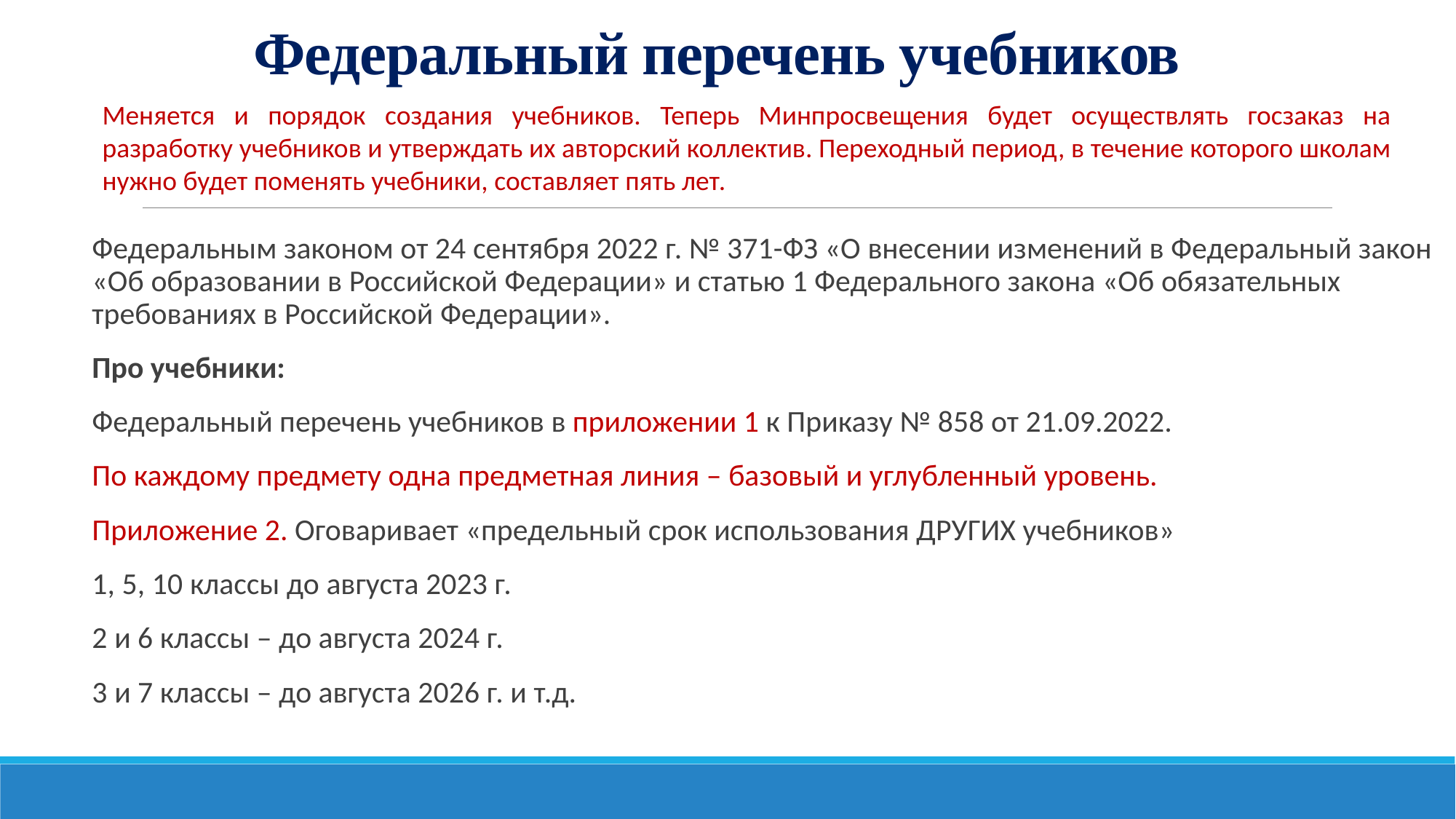

# Федеральный перечень учебников
Меняется и порядок создания учебников. Теперь Минпросвещения будет осуществлять госзаказ на разработку учебников и утверждать их авторский коллектив. Переходный период, в течение которого школам нужно будет поменять учебники, составляет пять лет.
Федеральным законом от 24 сентября 2022 г. № 371-ФЗ «О внесении изменений в Федеральный закон «Об образовании в Российской Федерации» и статью 1 Федерального закона «Об обязательных требованиях в Российской Федерации».
Про учебники:
Федеральный перечень учебников в приложении 1 к Приказу № 858 от 21.09.2022.
По каждому предмету одна предметная линия – базовый и углубленный уровень.
Приложение 2. Оговаривает «предельный срок использования ДРУГИХ учебников»
1, 5, 10 классы до августа 2023 г.
2 и 6 классы – до августа 2024 г.
3 и 7 классы – до августа 2026 г. и т.д.